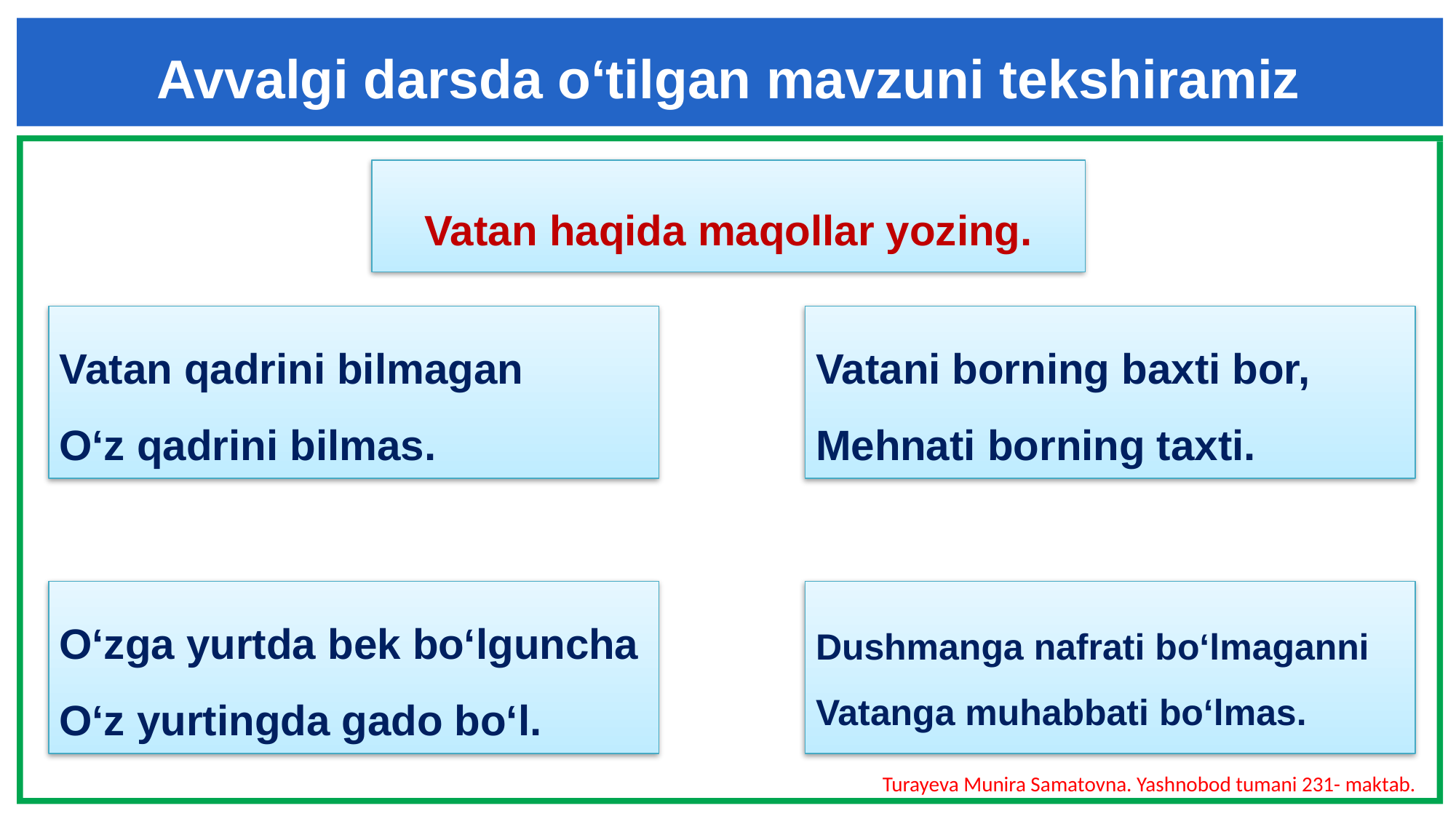

Avvalgi darsda o‘tilgan mavzuni tekshiramiz
Vatan haqida maqollar yozing.
Vatan qadrini bilmagan
O‘z qadrini bilmas.
Vatani borning baxti bor,
Mehnati borning taxti.
O‘zga yurtda bek bo‘lguncha
O‘z yurtingda gado bo‘l.
Dushmanga nafrati bo‘lmaganni
Vatanga muhabbati bo‘lmas.
Turayeva Munira Samatovna. Yashnobod tumani 231- maktab.